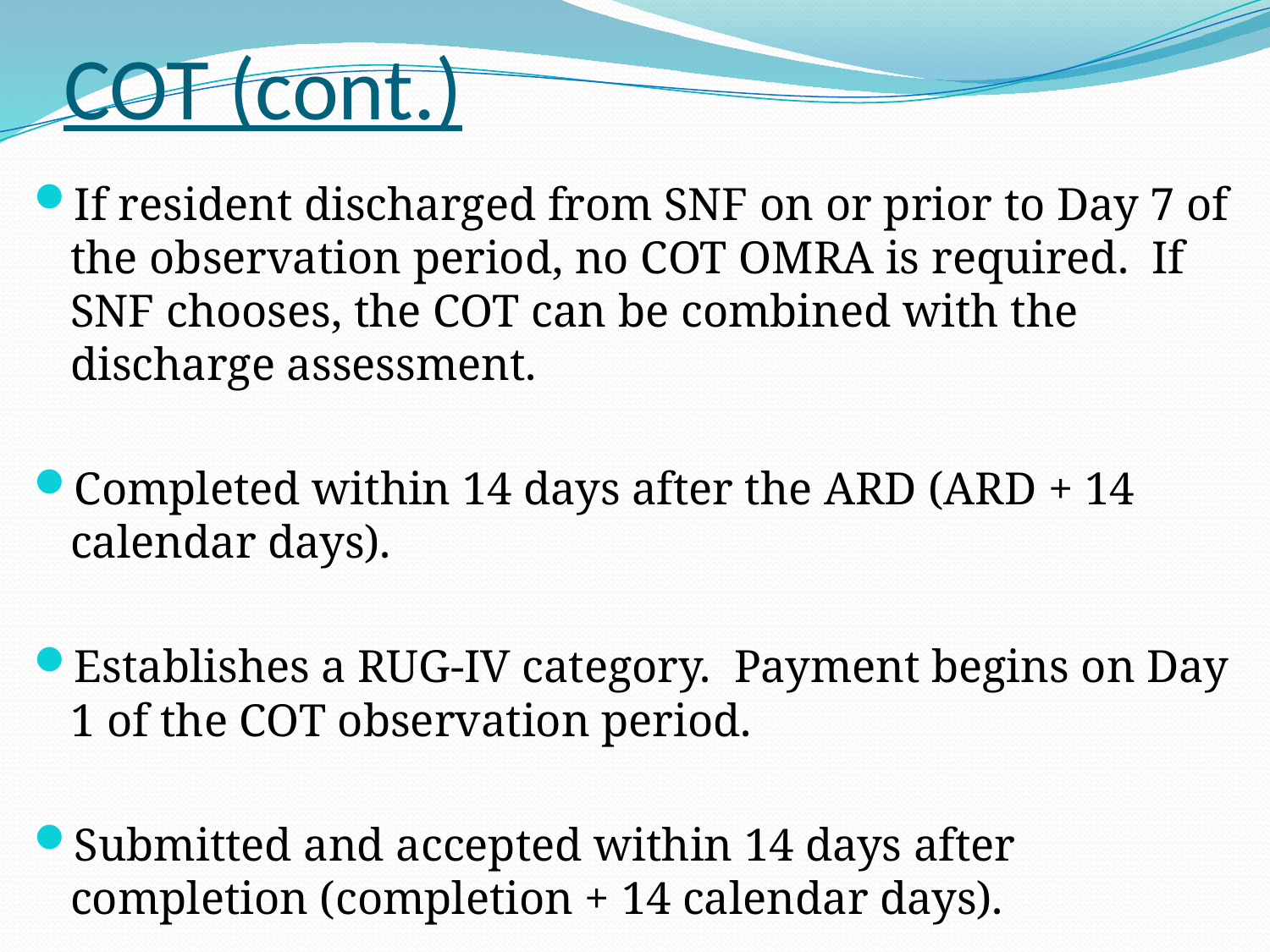

# COT (cont.)
If resident discharged from SNF on or prior to Day 7 of the observation period, no COT OMRA is required.  If SNF chooses, the COT can be combined with the discharge assessment.

Completed within 14 days after the ARD (ARD + 14 calendar days).

Establishes a RUG-IV category.  Payment begins on Day 1 of the COT observation period.

Submitted and accepted within 14 days after completion (completion + 14 calendar days).